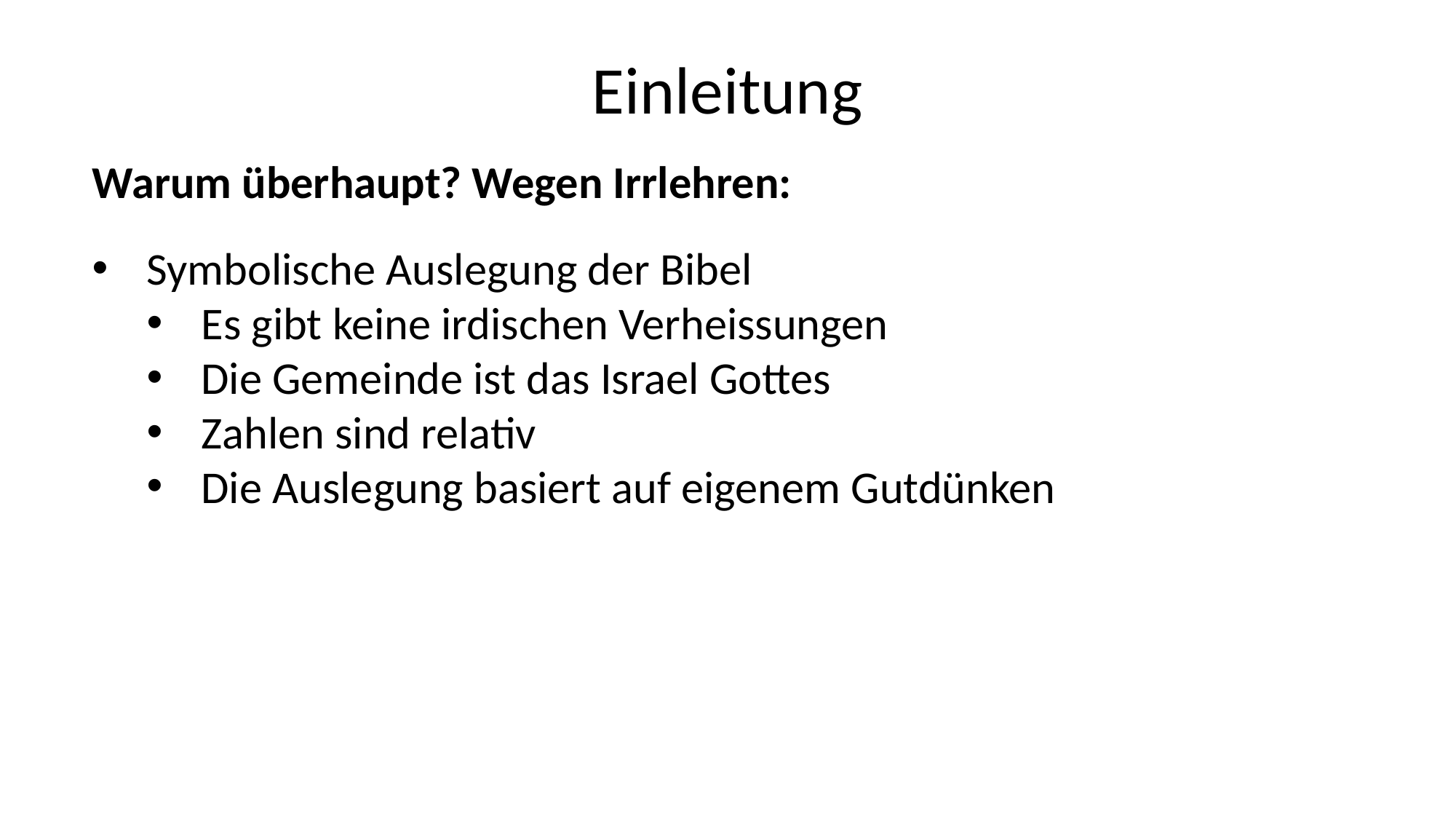

# Einleitung
Warum überhaupt? Wegen Irrlehren:
Symbolische Auslegung der Bibel
Es gibt keine irdischen Verheissungen
Die Gemeinde ist das Israel Gottes
Zahlen sind relativ
Die Auslegung basiert auf eigenem Gutdünken